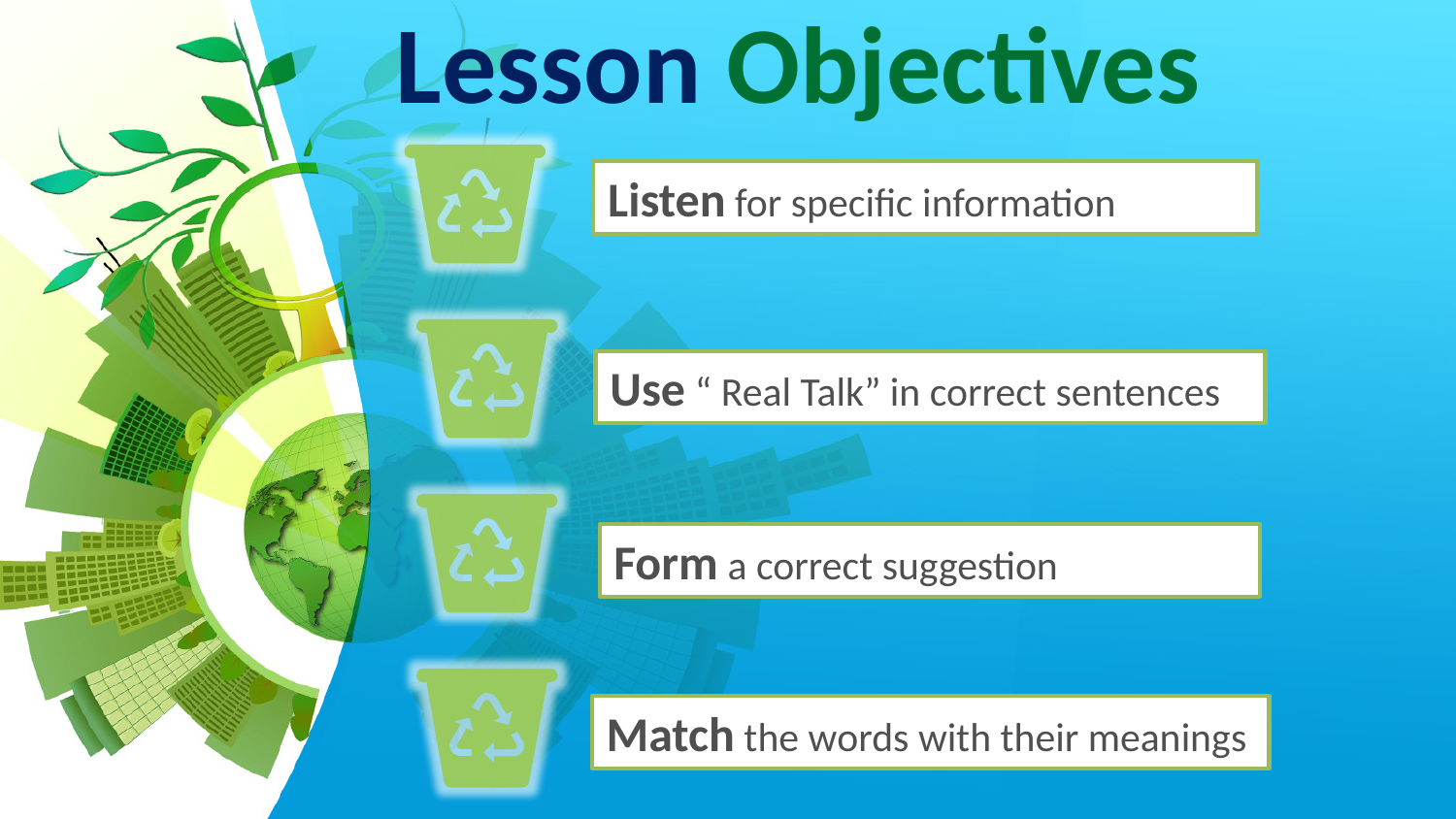

# Lesson Objectives

Listen for specific information

Use “ Real Talk” in correct sentences

Form a correct suggestion

Match the words with their meanings